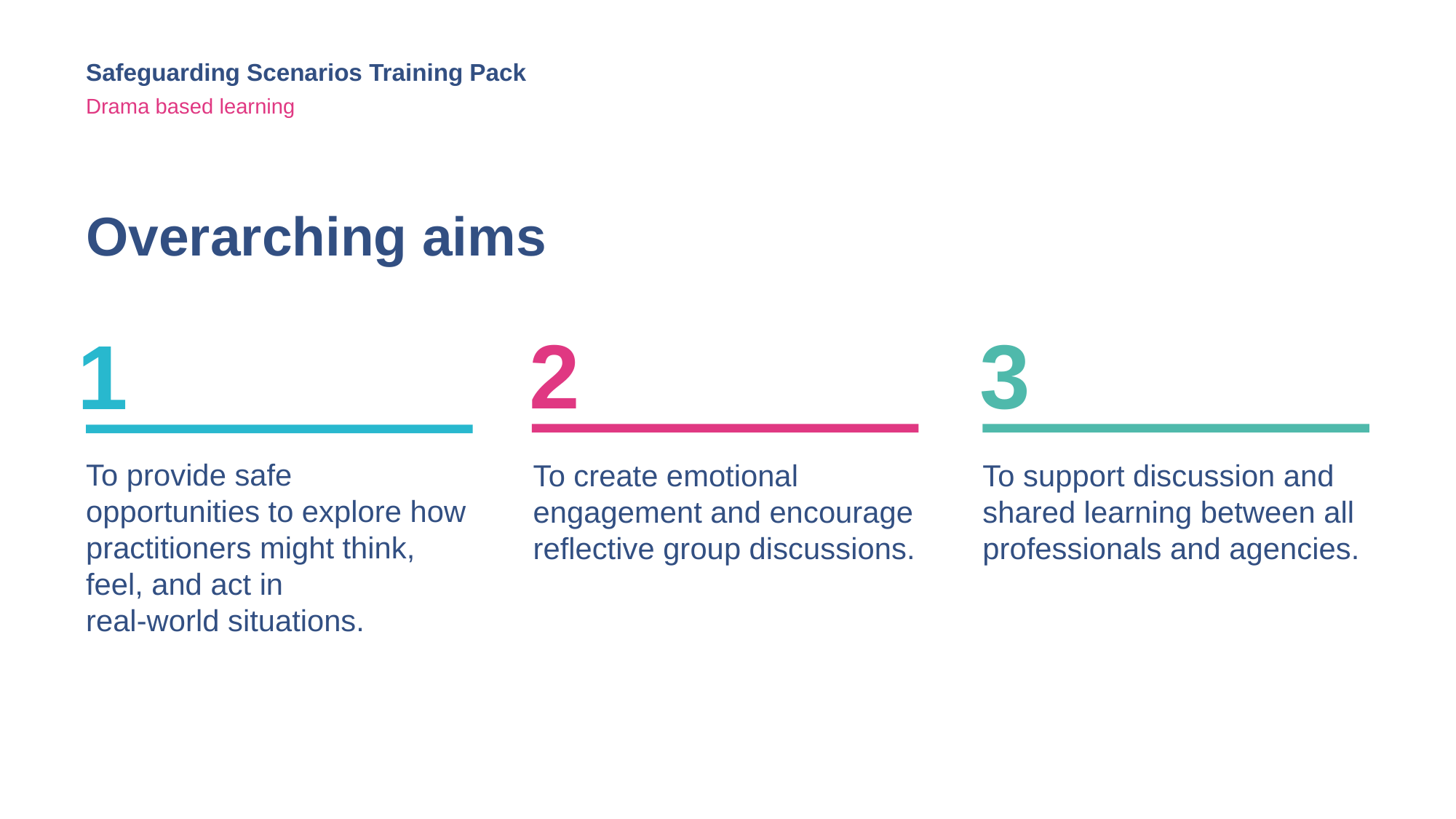

Safeguarding Scenarios Training Pack
Drama based learning

Overarching aims

2
3
1
To provide safe opportunities to explore how practitioners might think, feel, and act in
real-world situations.

To create emotional engagement and encourage reflective group discussions.
To support discussion and shared learning between all professionals and agencies.